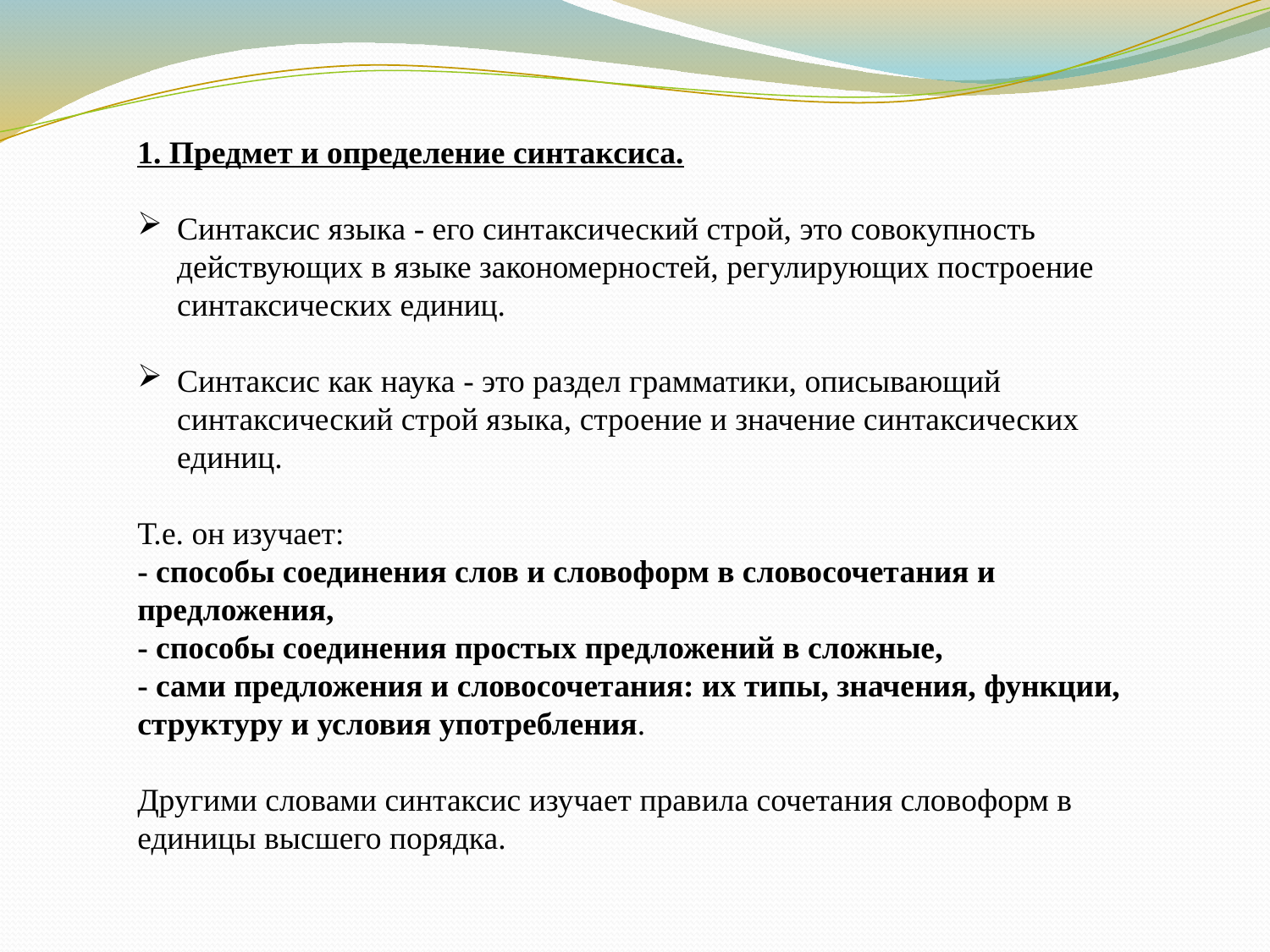

1. Предмет и определение синтаксиса.

Синтаксис языка - его синтаксический строй, это совокупность действующих в языке закономерностей, регулирующих построение синтаксических единиц.

Синтаксис как наука - это раздел грамматики, описывающий синтаксический строй языка, строение и значение синтаксических единиц.

Т.е. он изучает:
- способы соединения слов и словоформ в словосочетания и предложения,
- способы соединения простых предложений в сложные,
- сами предложения и словосочетания: их типы, значения, функции, структуру и условия употребления.

Другими словами синтаксис изучает правила сочетания словоформ в единицы высшего порядка.